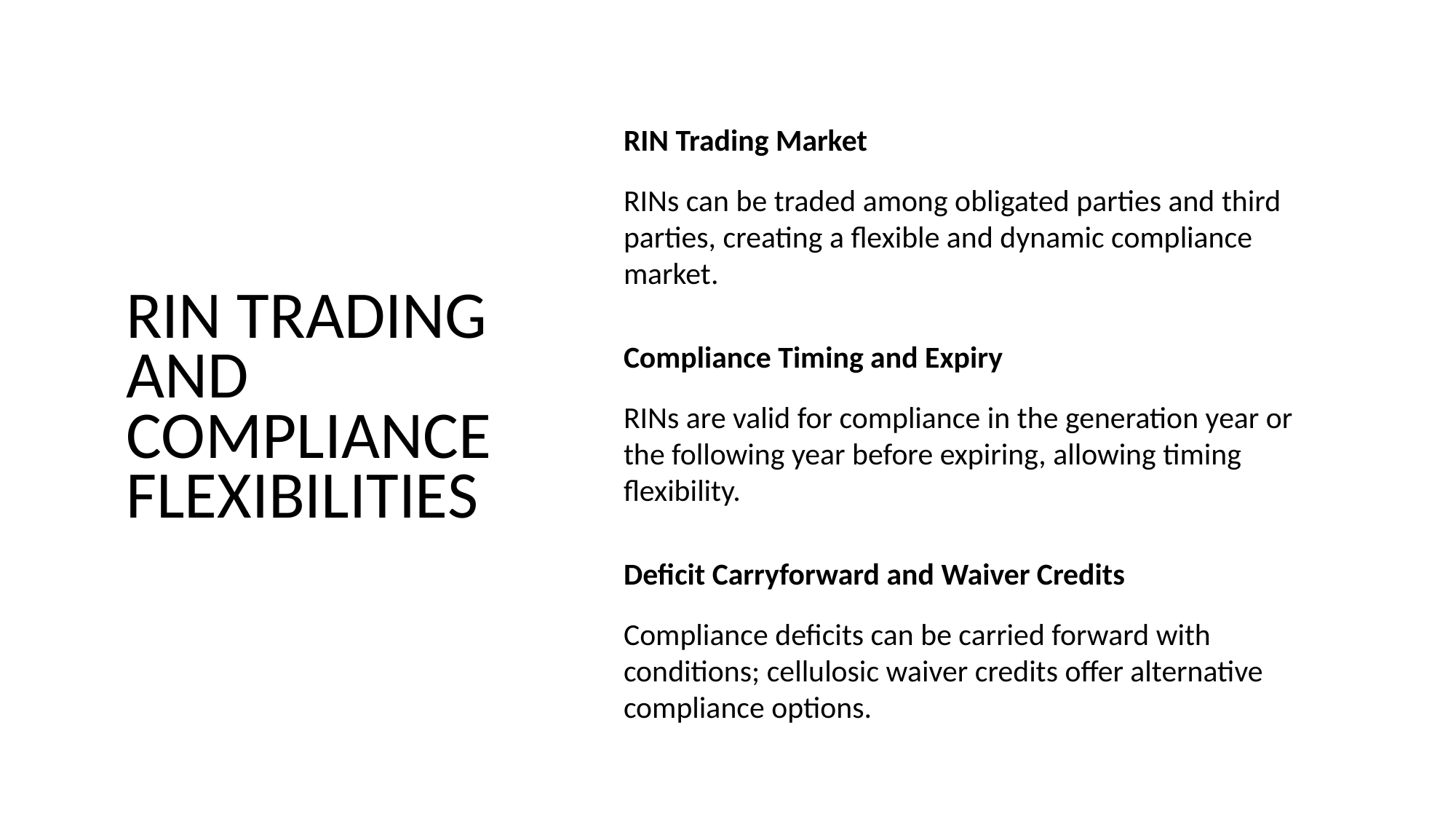

RIN Trading Market
RINs can be traded among obligated parties and third parties, creating a flexible and dynamic compliance market.
Compliance Timing and Expiry
RINs are valid for compliance in the generation year or the following year before expiring, allowing timing flexibility.
Deficit Carryforward and Waiver Credits
Compliance deficits can be carried forward with conditions; cellulosic waiver credits offer alternative compliance options.
# RIN Trading and Compliance Flexibilities